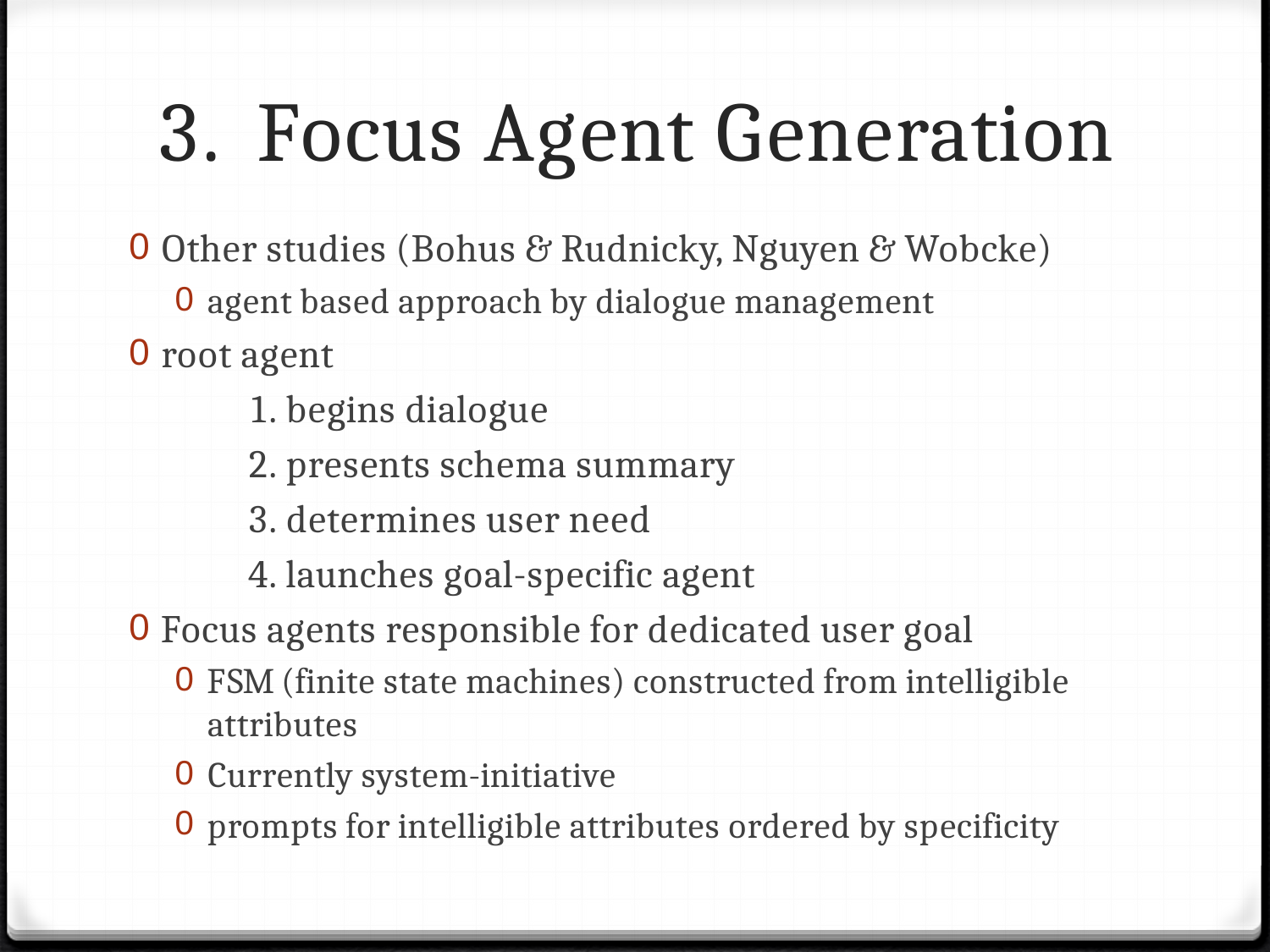

# 3.  Focus Agent Generation
Other studies (Bohus & Rudnicky, Nguyen & Wobcke)
agent based approach by dialogue management
root agent
	1. begins dialogue
	2. presents schema summary
	3. determines user need
	4. launches goal-specific agent
Focus agents responsible for dedicated user goal
FSM (finite state machines) constructed from intelligible attributes
Currently system-initiative
prompts for intelligible attributes ordered by specificity